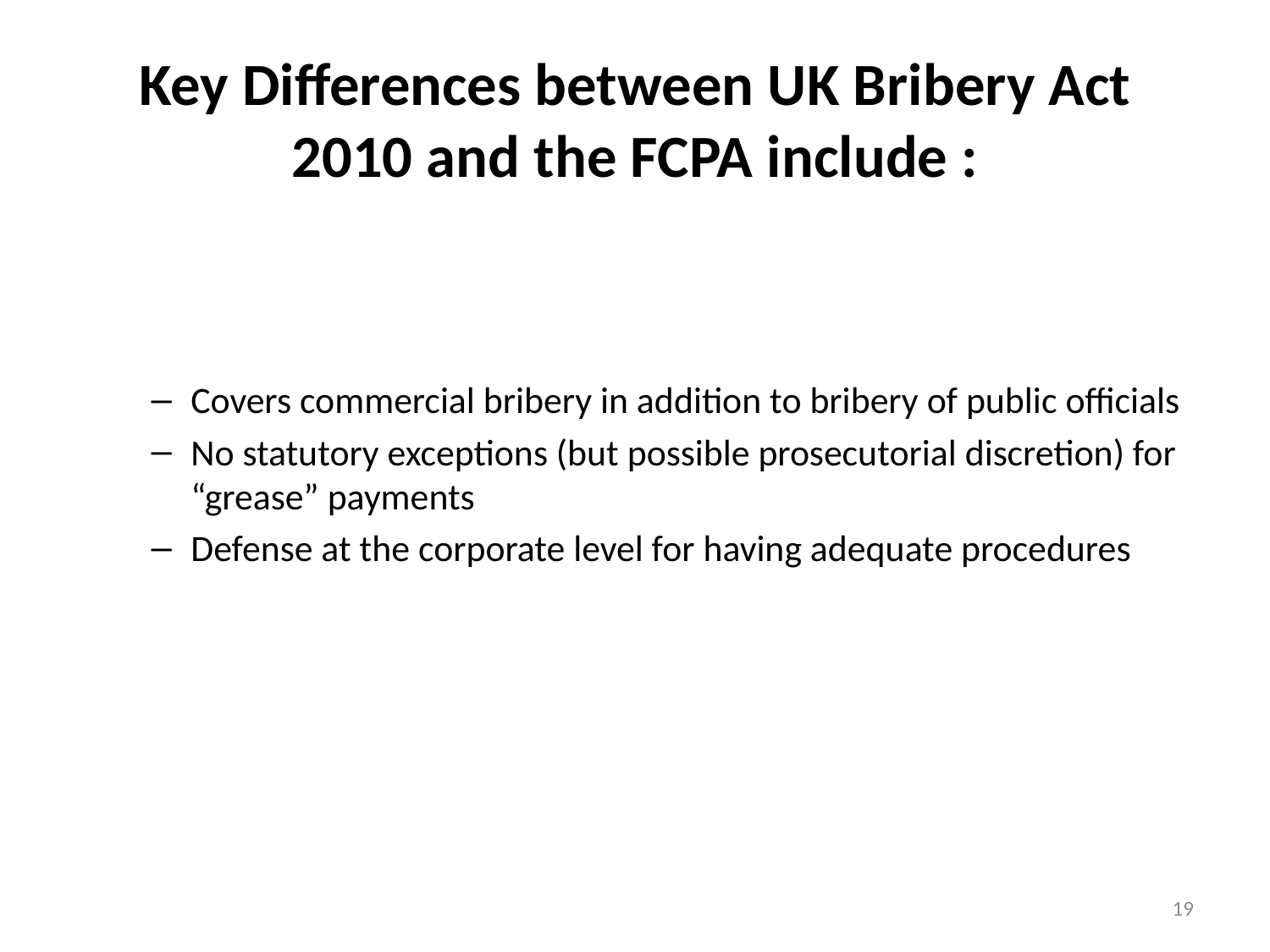

# Key Differences between UK Bribery Act 2010 and the FCPA include :

Covers commercial bribery in addition to bribery of public officials
No statutory exceptions (but possible prosecutorial discretion) for “grease” payments
Defense at the corporate level for having adequate procedures
19